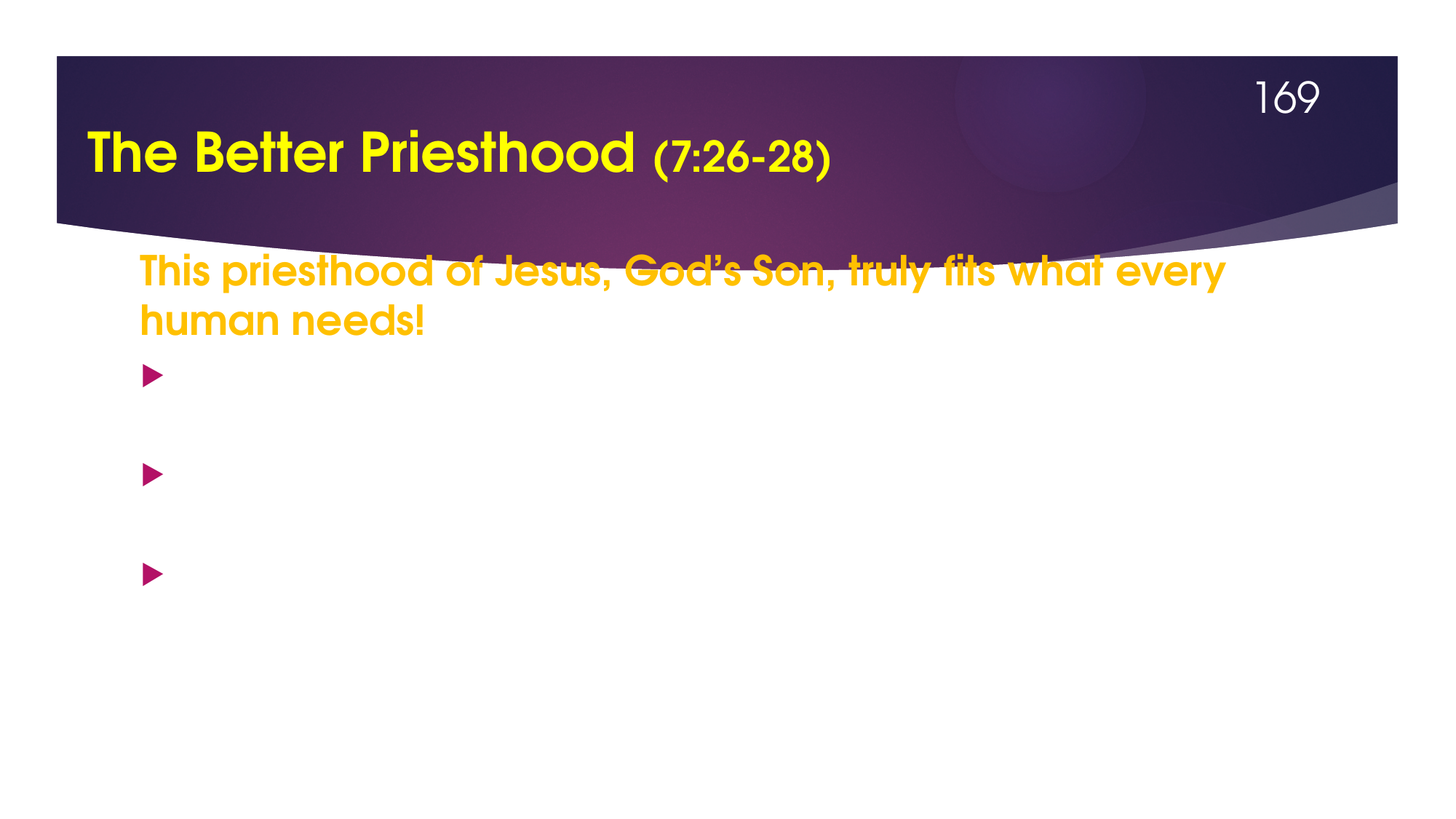

169
# The Better Priesthood (7:26-28)
This priesthood of Jesus, God’s Son, truly fits what every human needs!
Unlike the priests of Eli’s line, who were rejected, this high priest is holy, blameless, pure and set part from sinfulness!
Unlike the Aaronic priests who die, this high priest has been exalted above the heavens and now sits at the Father’s right hand!
Finally, unlike those priests who must perform their service repeatedly, this high priest offered one sacrifice for everyone forever by becoming BOTH priest and sacrifice!